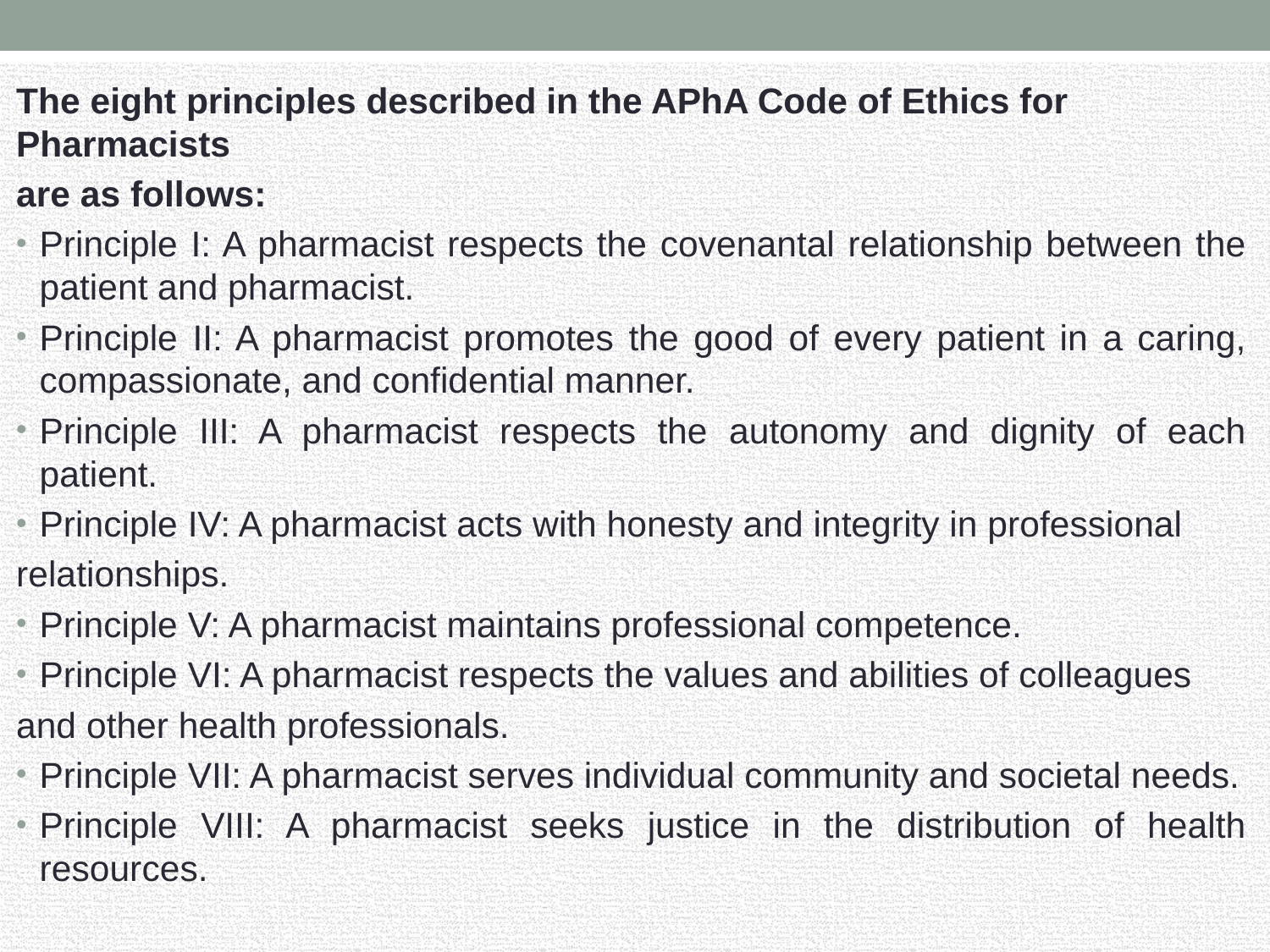

The eight principles described in the APhA Code of Ethics for Pharmacists
are as follows:
Principle I: A pharmacist respects the covenantal relationship between the patient and pharmacist.
Principle II: A pharmacist promotes the good of every patient in a caring, compassionate, and confidential manner.
Principle III: A pharmacist respects the autonomy and dignity of each patient.
Principle IV: A pharmacist acts with honesty and integrity in professional
relationships.
Principle V: A pharmacist maintains professional competence.
Principle VI: A pharmacist respects the values and abilities of colleagues
and other health professionals.
Principle VII: A pharmacist serves individual community and societal needs.
Principle VIII: A pharmacist seeks justice in the distribution of health resources.